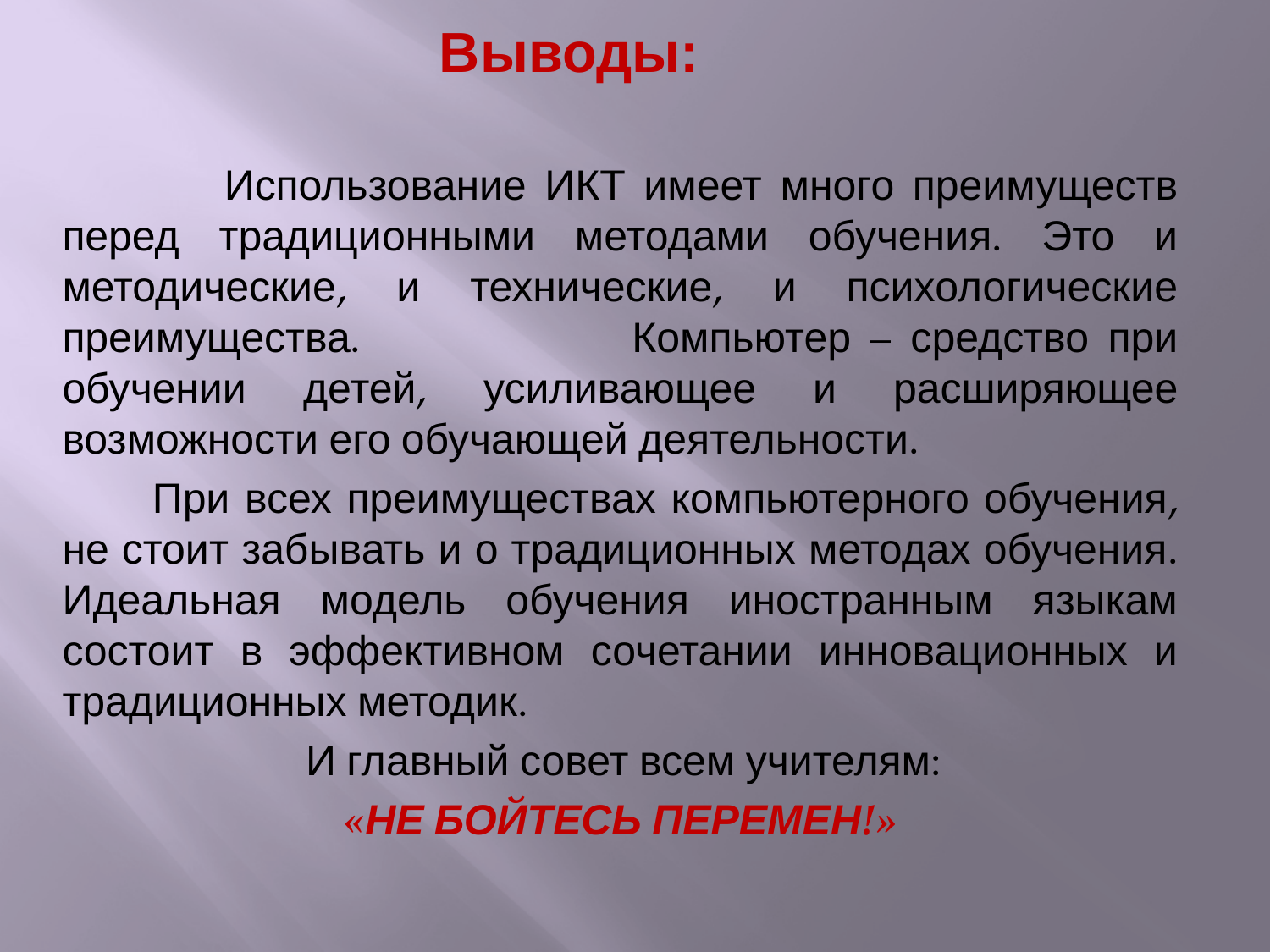

# Выводы:

           Использование ИКТ имеет много преимуществ перед традиционными методами обучения. Это и методические, и технические, и психологические преимущества.              Компьютер – средство при обучении детей, усиливающее и расширяющее возможности его обучающей деятельности.
      При всех преимуществах компьютерного обучения, не стоит забывать и о традиционных методах обучения. Идеальная модель обучения иностранным языкам состоит в эффективном сочетании инновационных и традиционных методик.
                       И главный совет всем учителям:
«НЕ БОЙТЕСЬ ПЕРЕМЕН!»